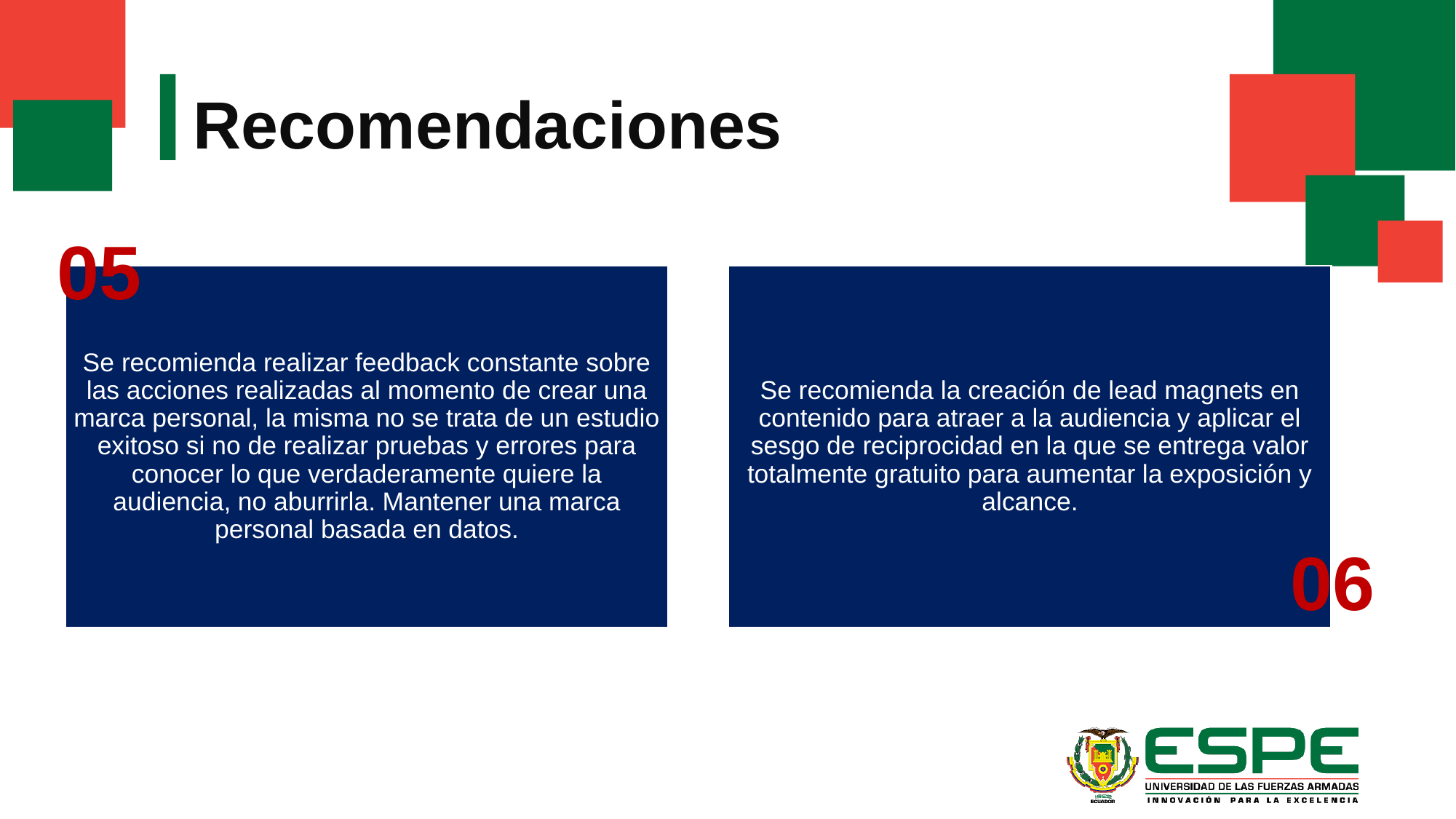

# Recomendaciones
Se recomienda realizar feedback constante sobre las acciones realizadas al momento de crear una marca personal, la misma no se trata de un estudio exitoso si no de realizar pruebas y errores para conocer lo que verdaderamente quiere la audiencia, no aburrirla. Mantener una marca personal basada en datos.
Se recomienda la creación de lead magnets en contenido para atraer a la audiencia y aplicar el sesgo de reciprocidad en la que se entrega valor totalmente gratuito para aumentar la exposición y alcance.
05

06